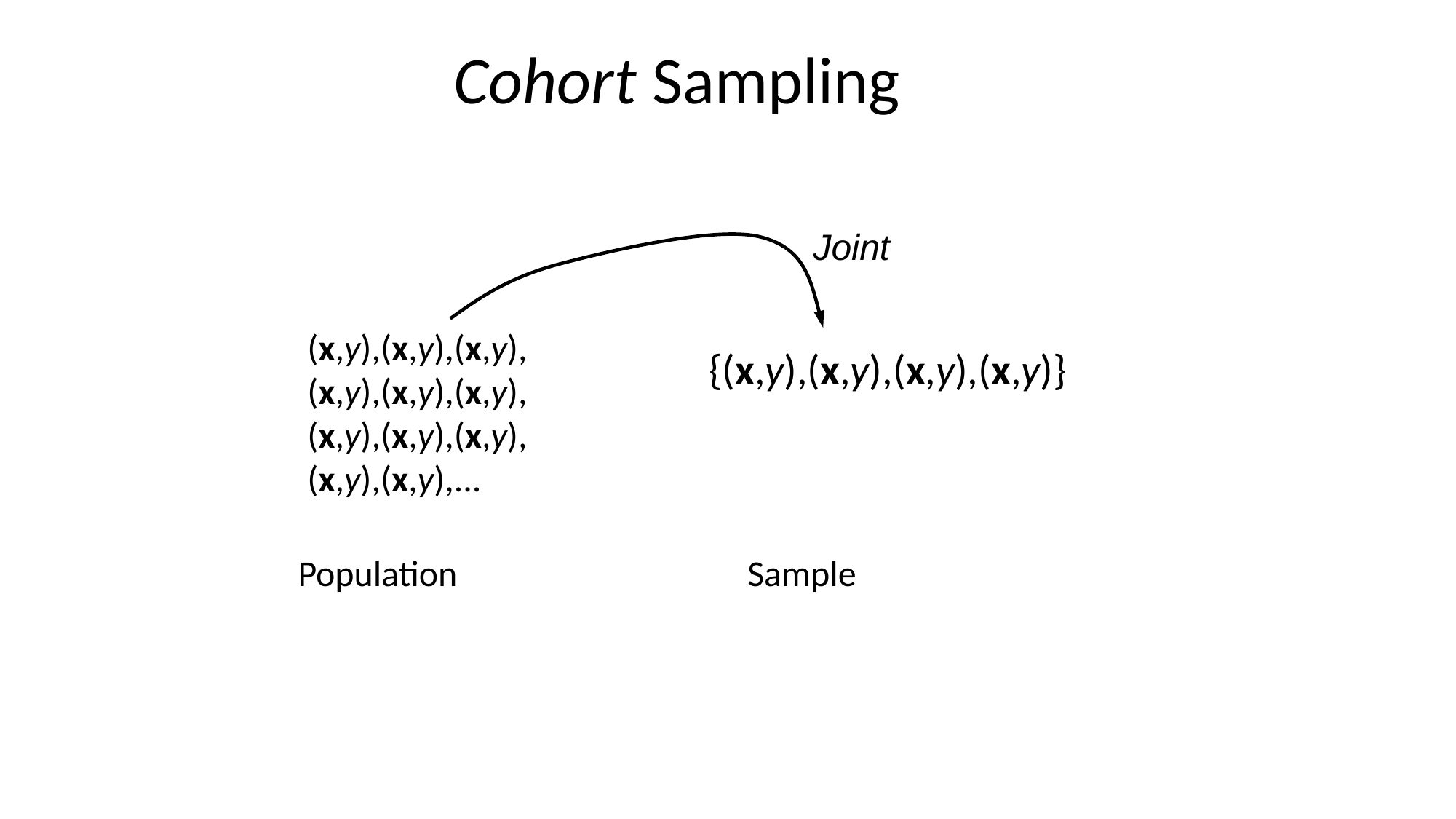

# Cohort Sampling
Joint

(x,y),(x,y),(x,y),
(x,y),(x,y),(x,y),
(x,y),(x,y),(x,y),
(x,y),(x,y),...
{(x,y),(x,y),(x,y),(x,y)}
Sample
Population